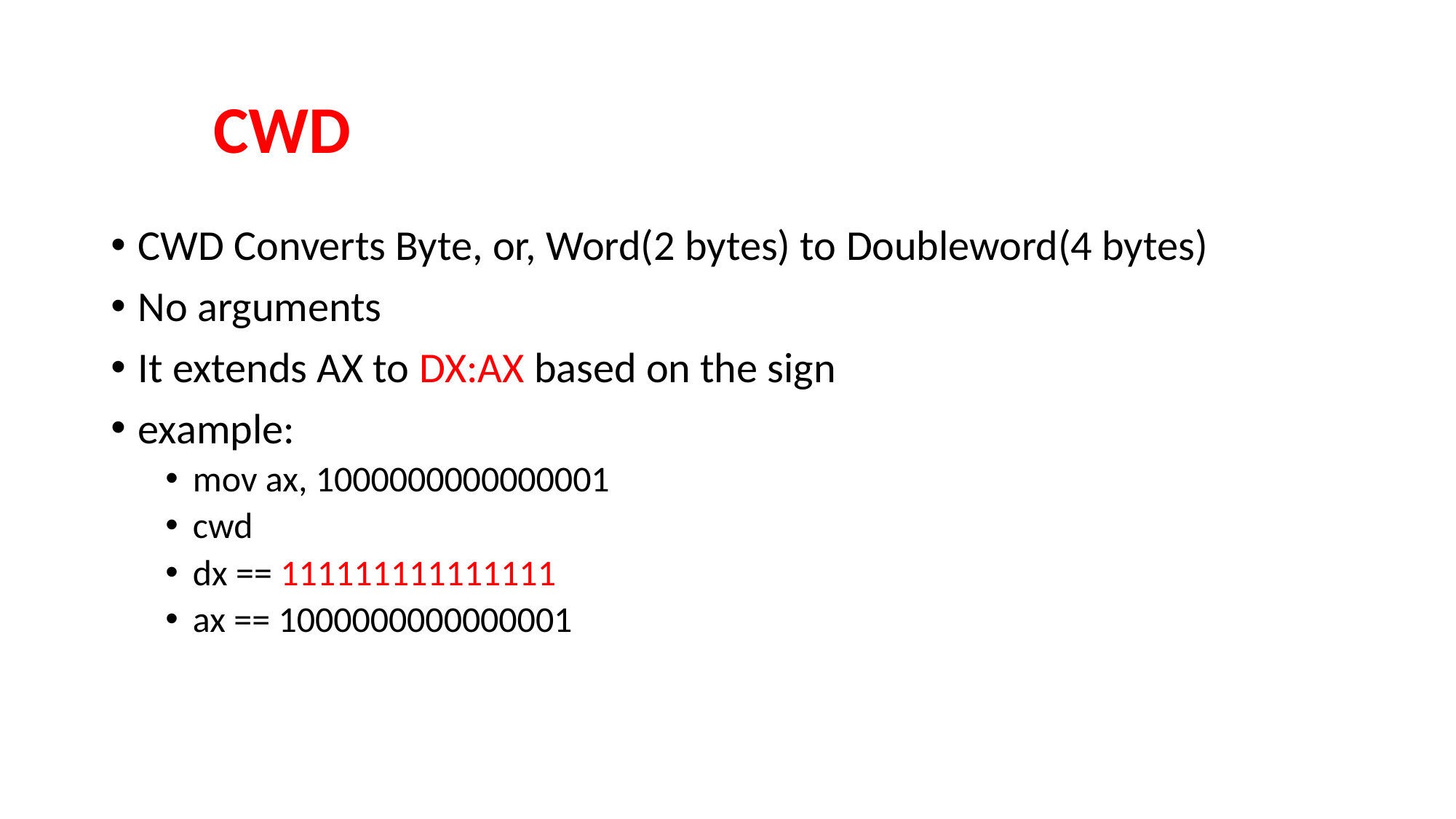

CWD
CWD Converts Byte, or, Word(2 bytes) to Doubleword(4 bytes)
No arguments
It extends AX to DX:AX based on the sign
example:
mov ax, 1000000000000001
cwd
dx == 111111111111111
ax == 1000000000000001